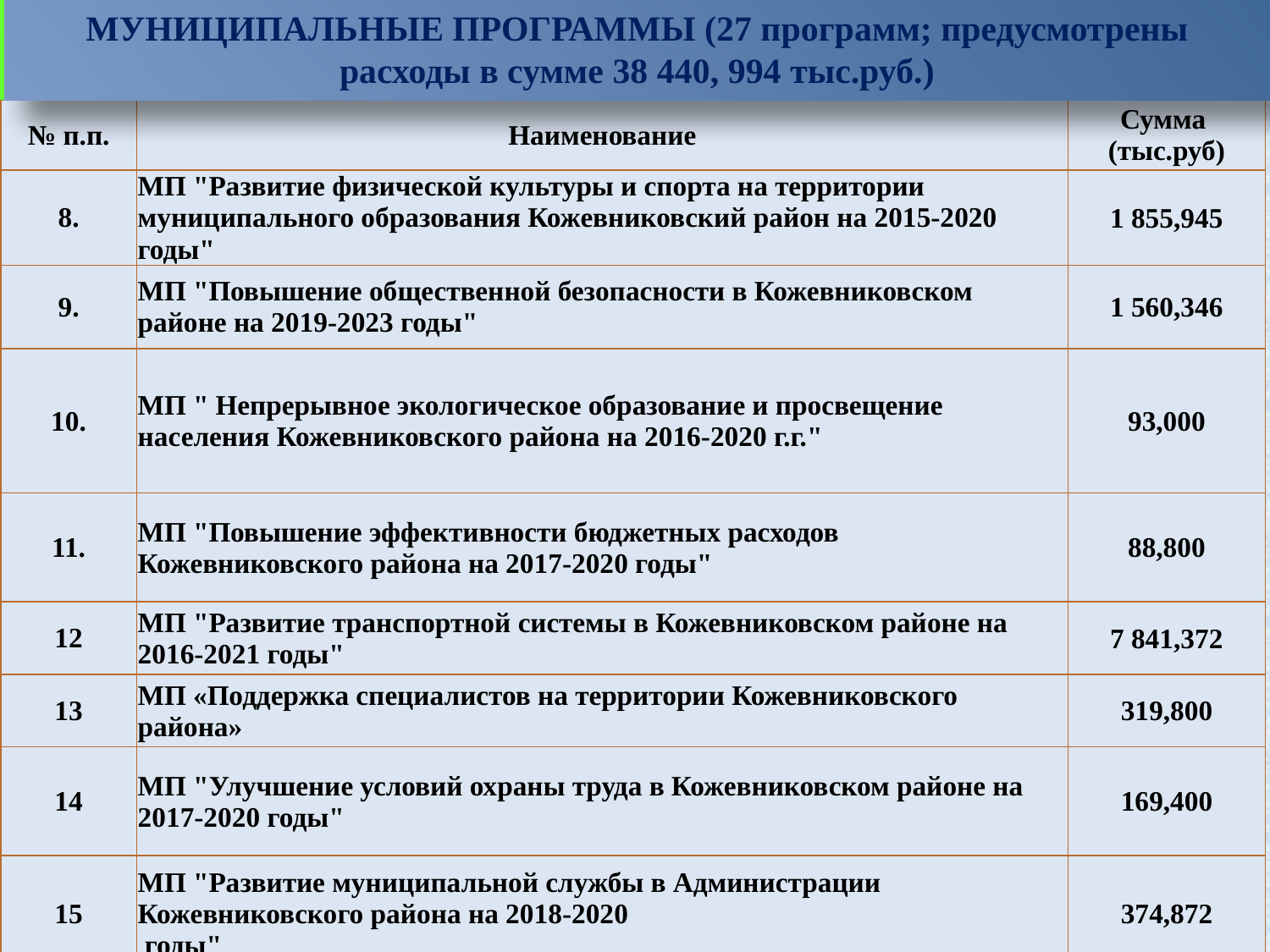

МУНИЦИПАЛЬНЫЕ ПРОГРАММЫ (27 программ; предусмотрены расходы в сумме 29 389,604 тыс.руб.)

МУНИЦИПАЛЬНЫЕ ПРОГРАММЫ (27 программ; предусмотрены расходы в сумме 38 440, 994 тыс.руб.)

| № п.п. | Наименование | Сумма (тыс.руб) |
| --- | --- | --- |
| 8. | МП "Развитие физической культуры и спорта на территории муниципального образования Кожевниковский район на 2015-2020 годы" | 1 855,945 |
| 9. | МП "Повышение общественной безопасности в Кожевниковском районе на 2019-2023 годы" | 1 560,346 |
| 10. | МП " Непрерывное экологическое образование и просвещение населения Кожевниковского района на 2016-2020 г.г." | 93,000 |
| 11. | МП "Повышение эффективности бюджетных расходов Кожевниковского района на 2017-2020 годы" | 88,800 |
| 12 | МП "Развитие транспортной системы в Кожевниковском районе на 2016-2021 годы" | 7 841,372 |
| 13 | МП «Поддержка специалистов на территории Кожевниковского района» | 319,800 |
| 14 | МП "Улучшение условий охраны труда в Кожевниковском районе на 2017-2020 годы" | 169,400 |
| 15 | МП "Развитие муниципальной службы в Администрации Кожевниковского района на 2018-2020 годы" | 374,872 |
| 1. | МП "Развитие малого и среднего предпринимательства на территории Кожевниковского района на период 2014-2020 годы" | 831,592 |
| --- | --- | --- |
| 2. | МП «Развитие сельскохозяйственного производства и расширение рынка сельскохозяйственной продукции, сырья и продовольствия в Кожевниковском районе Томской области на 2017-2020 годы и на период до 2025 года» | 565,000 |
| 3. | МП "Информирование населения о деятельности органов местного самоуправления муниципального образования "Кожевниковский район" на 2019-2023 годы" | 2 600,000 |
| 4. | МП "Устойчивое развитие сельских территорий Кожевниковского района на 2014-2017 годы и на период до 2020 года" | 1 500,000 |
| 5. | МП "Развитие образования в Кожевниковском районе на 2016-2020 годы" | 5 131,373 |
| 6. | МП «Патриотическое воспитание граждан на территории Кожевниковского района на 2016-2020 годы» | 480,000 |
| 1. | МП "Развитие малого и среднего предпринимательства на территории Кожевниковского района на период 2014-2020 годы" | 831,592 |
| --- | --- | --- |
| 2. | МП «Развитие сельскохозяйственного производства и расширение рынка сельскохозяйственной продукции, сырья и продовольствия в Кожевниковском районе Томской области на 2017-2020 годы и на период до 2025 года» | 565,000 |
| 3. | МП "Информирование населения о деятельности органов местного самоуправления муниципального образования "Кожевниковский район" на 2019-2023 годы" | 2 600,000 |
| 4. | МП "Устойчивое развитие сельских территорий Кожевниковского района на 2014-2017 годы и на период до 2020 года" | 1 500,000 |
| 5. | МП "Развитие образования в Кожевниковском районе на 2016-2020 годы" | 5 131,373 |
| 6. | МП «Патриотическое воспитание граждан на территории Кожевниковского района на 2016-2020 годы» | 480,000 |